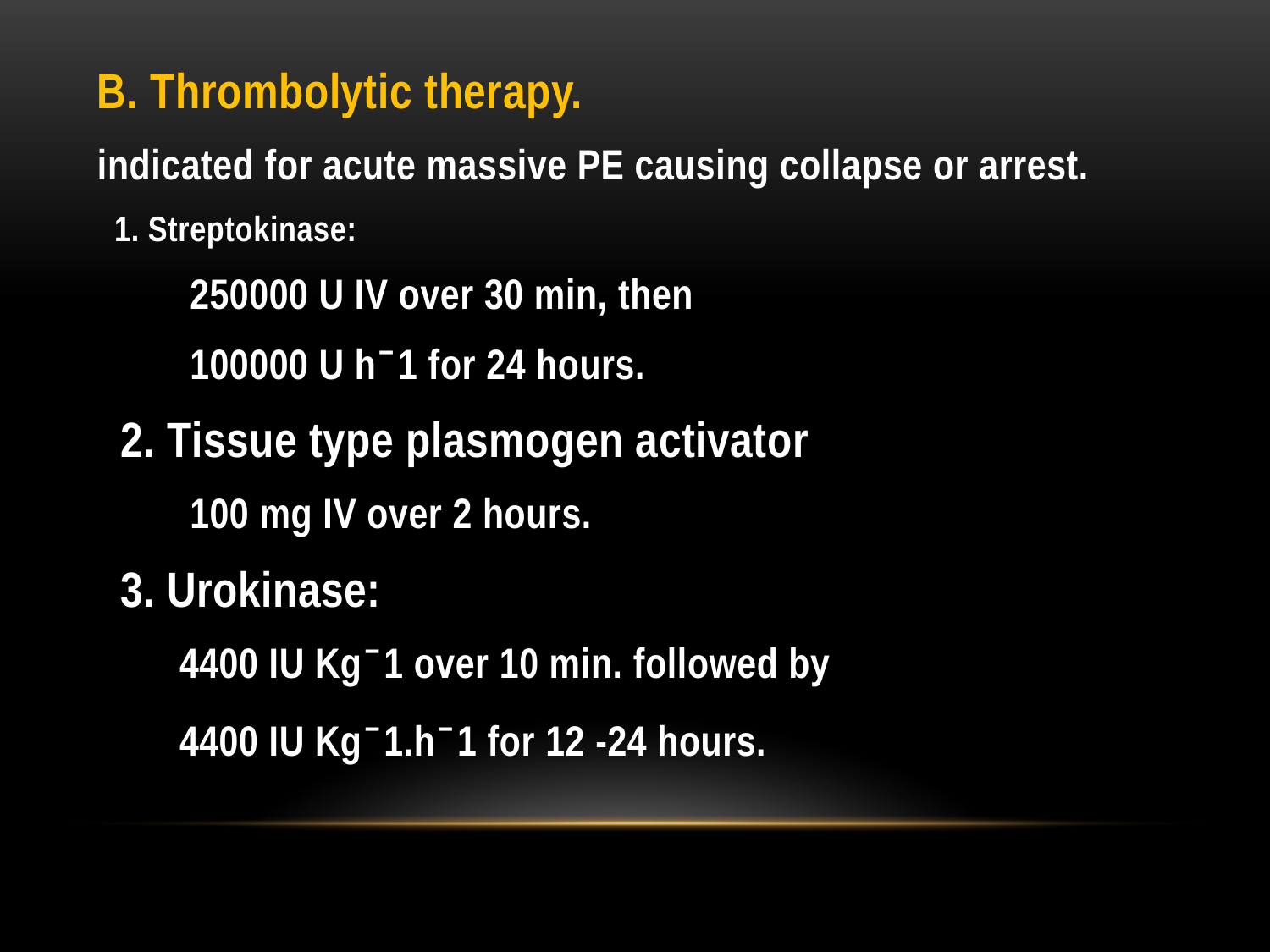

#
B. Thrombolytic therapy.
indicated for acute massive PE causing collapse or arrest.
  1. Streptokinase:
         250000 U IV over 30 min, then
         100000 U hˉ1 for 24 hours.
  2. Tissue type plasmogen activator
         100 mg IV over 2 hours.
  3. Urokinase:
        4400 IU Kgˉ1 over 10 min. followed by
        4400 IU Kgˉ1.hˉ1 for 12 -24 hours.